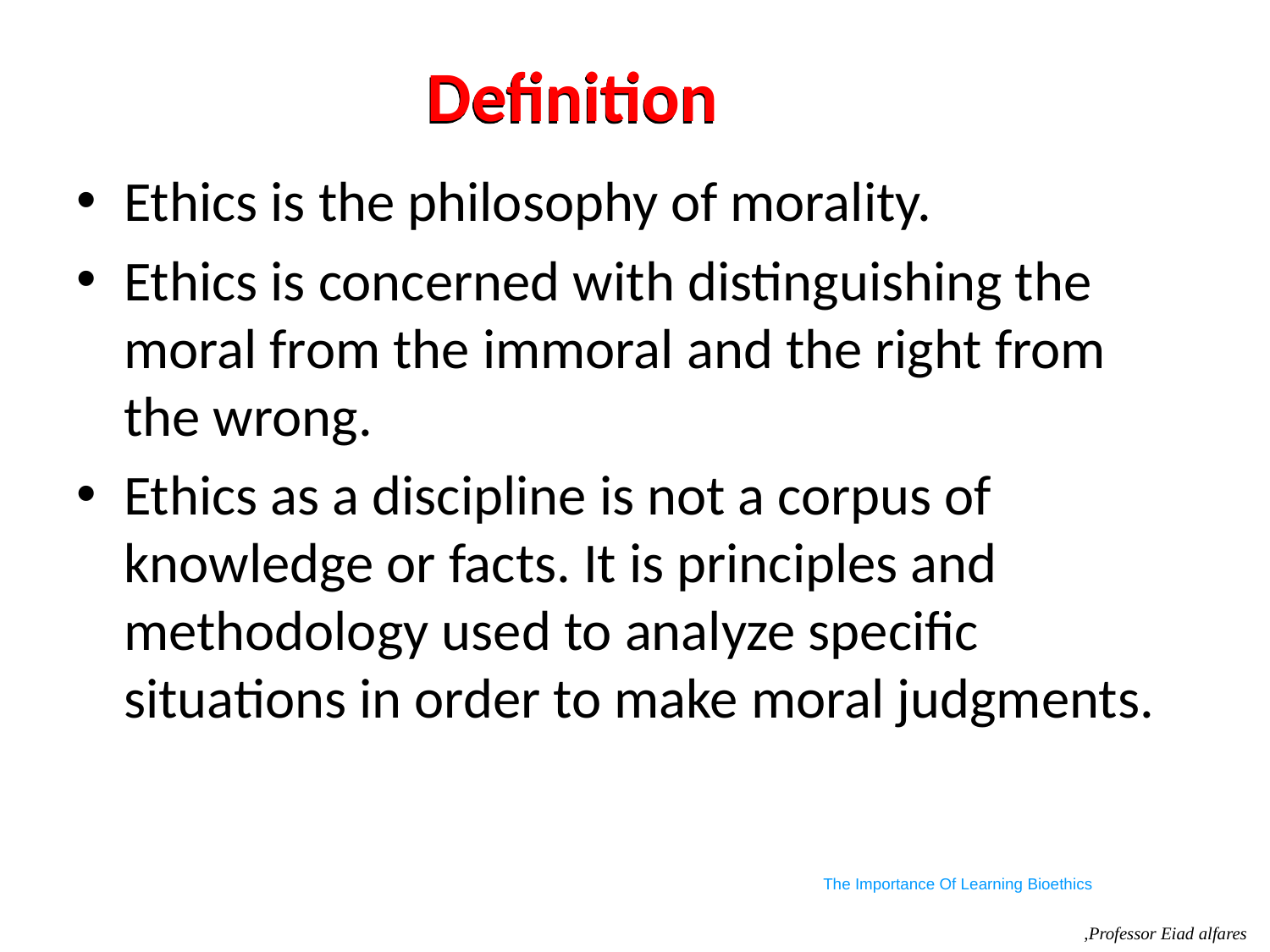

Definition
Ethics is the philosophy of morality.
Ethics is concerned with distinguishing the moral from the immoral and the right from the wrong.
Ethics as a discipline is not a corpus of knowledge or facts. It is principles and methodology used to analyze specific situations in order to make moral judgments.
The Importance Of Learning Bioethics
Professor Eiad alfares,